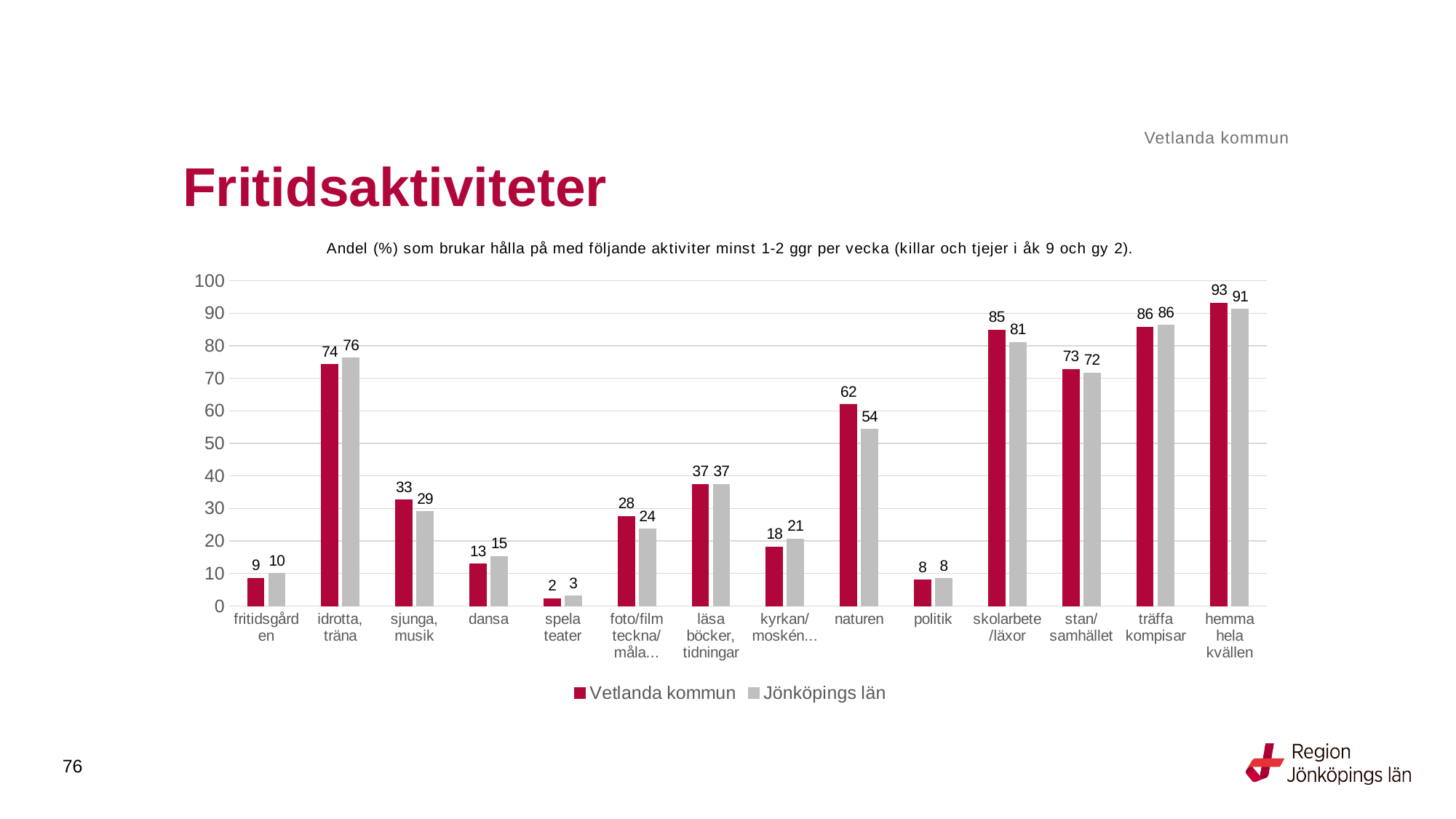

Vetlanda kommun
# Fritidsaktiviteter

### Chart: Andel (%) som brukar hålla på med följande aktiviter minst 1-2 ggr per vecka (killar och tjejer i åk 9 och gy 2).

| Category | Vetlanda kommun | Jönköpings län |
|---|---|---|
| fritidsgården | 8.5193 | 9.9695 |
| idrotta, träna | 74.2455 | 76.2622 |
| sjunga, musik | 32.5253 | 28.9634 |
| dansa | 12.831 | 15.1943 |
| spela teater | 2.2495 | 2.996 |
| foto/film teckna/måla... | 27.5862 | 23.572 |
| läsa böcker, tidningar | 37.3225 | 37.3192 |
| kyrkan/moskén... | 18.1263 | 20.6546 |
| naturen | 61.8661 | 54.2908 |
| politik | 7.9108 | 8.402 |
| skolarbete/läxor | 84.8178 | 81.0833 |
| stan/samhället | 72.7273 | 71.6627 |
| träffa kompisar | 85.8012 | 86.2556 |
| hemma hela kvällen | 93.1452 | 91.1968 |
76